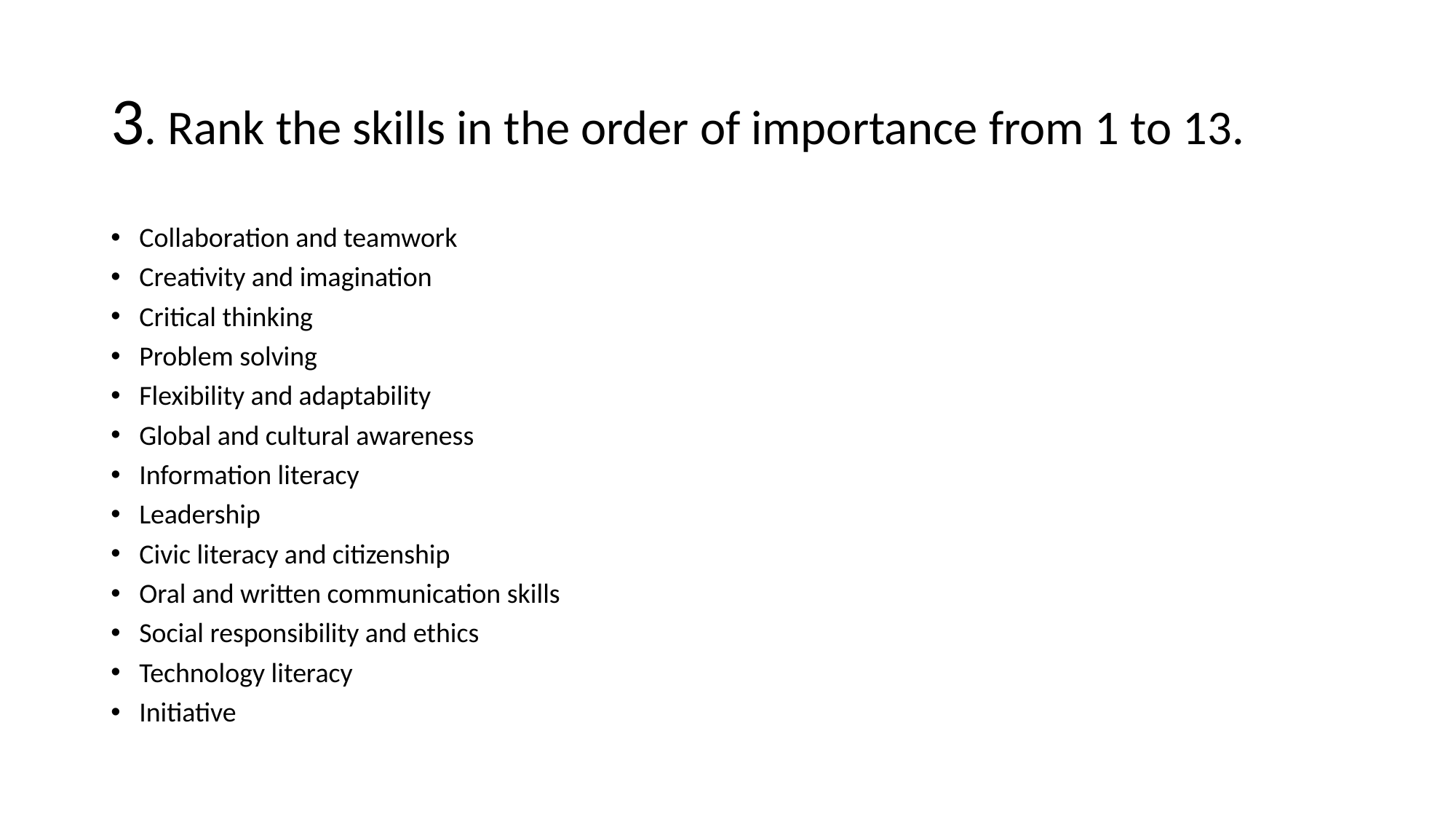

# 3. Rank the skills in the order of importance from 1 to 13.
Collaboration and teamwork
Creativity and imagination
Critical thinking
Problem solving
Flexibility and adaptability
Global and cultural awareness
Information literacy
Leadership
Civic literacy and citizenship
Oral and written communication skills
Social responsibility and ethics
Technology literacy
Initiative